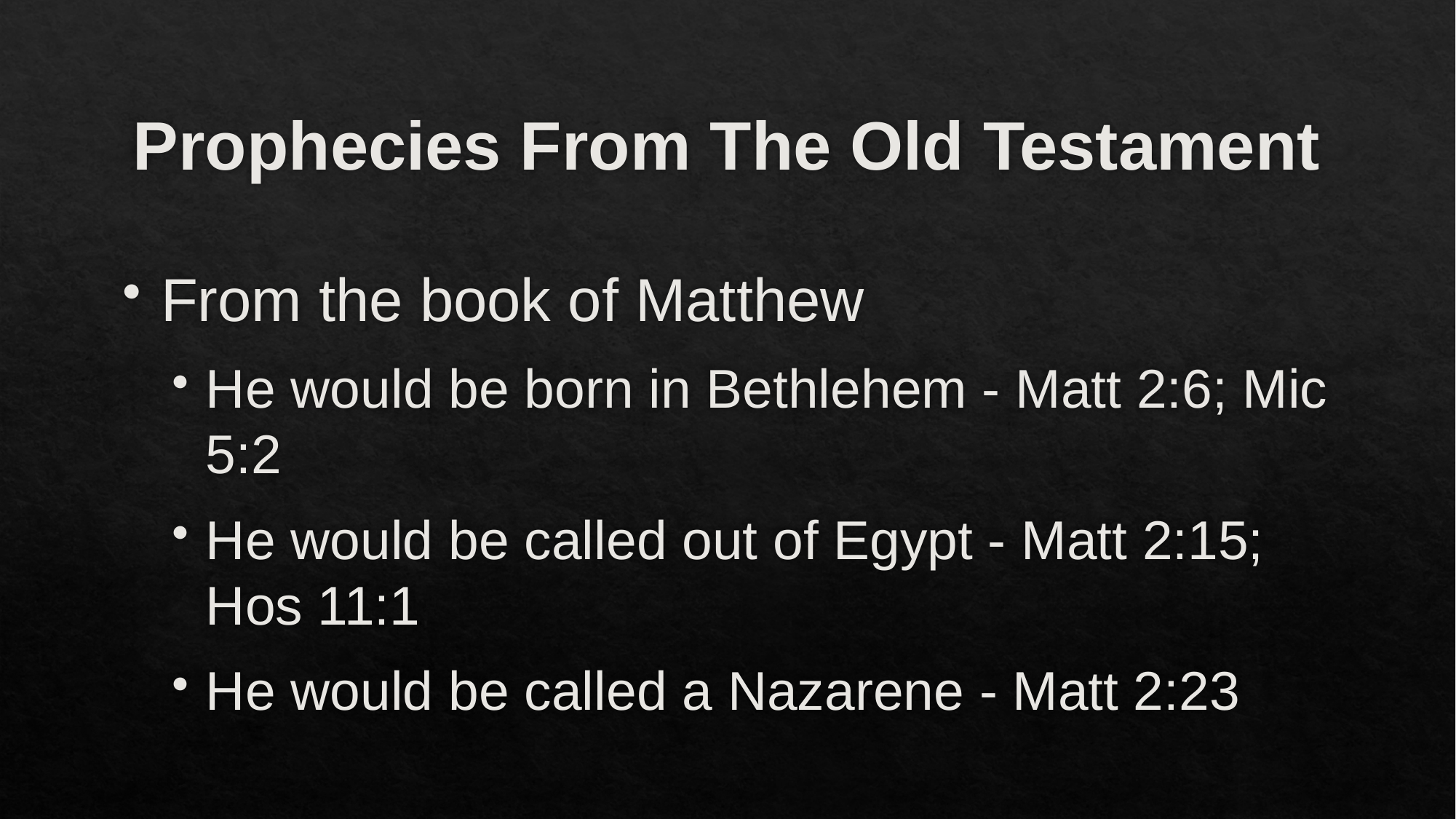

# Prophecies From The Old Testament
From the book of Matthew
He would be born in Bethlehem - Matt 2:6; Mic 5:2
He would be called out of Egypt - Matt 2:15; Hos 11:1
He would be called a Nazarene - Matt 2:23